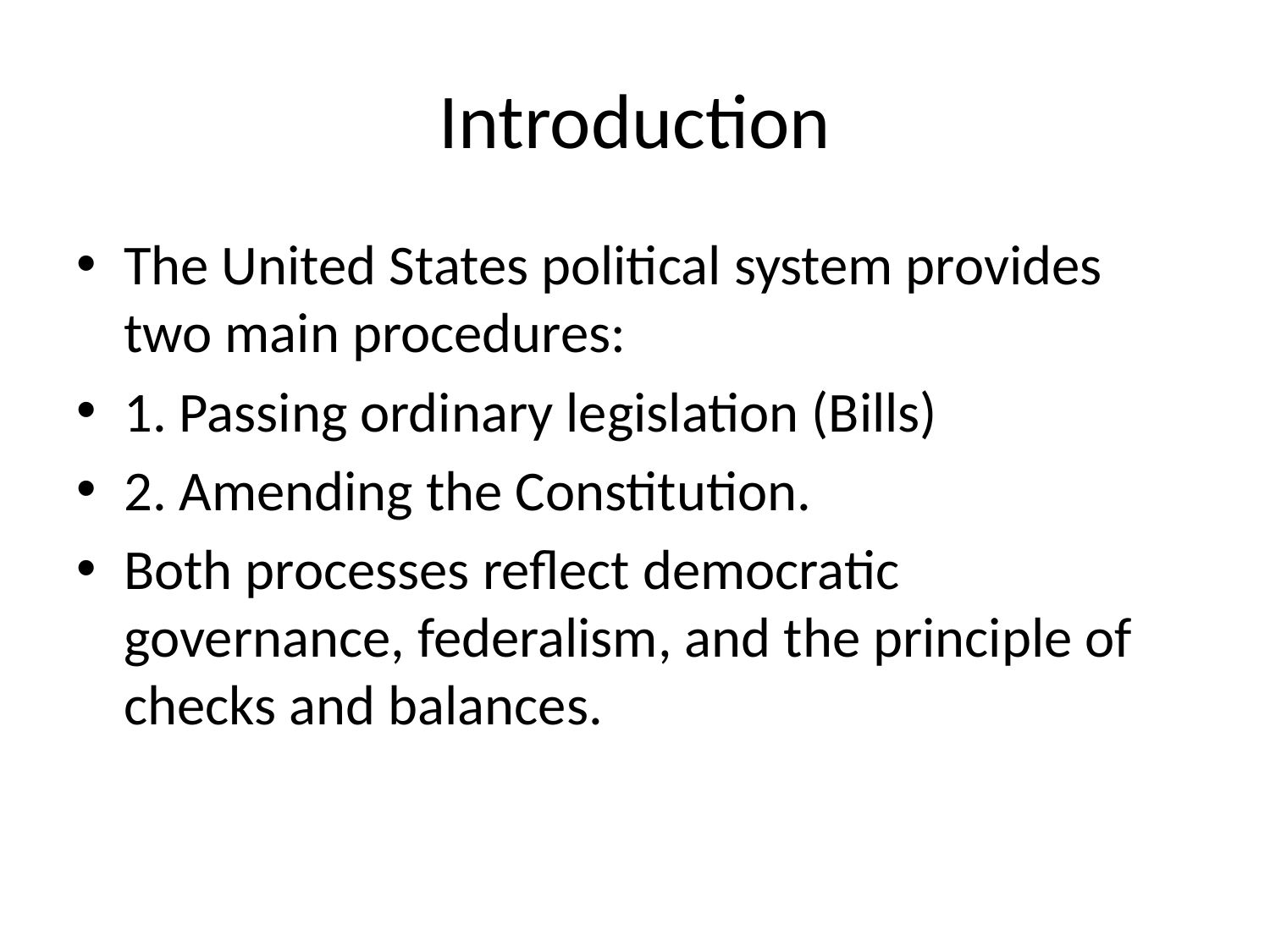

# Introduction
The United States political system provides two main procedures:
1. Passing ordinary legislation (Bills)
2. Amending the Constitution.
Both processes reflect democratic governance, federalism, and the principle of checks and balances.